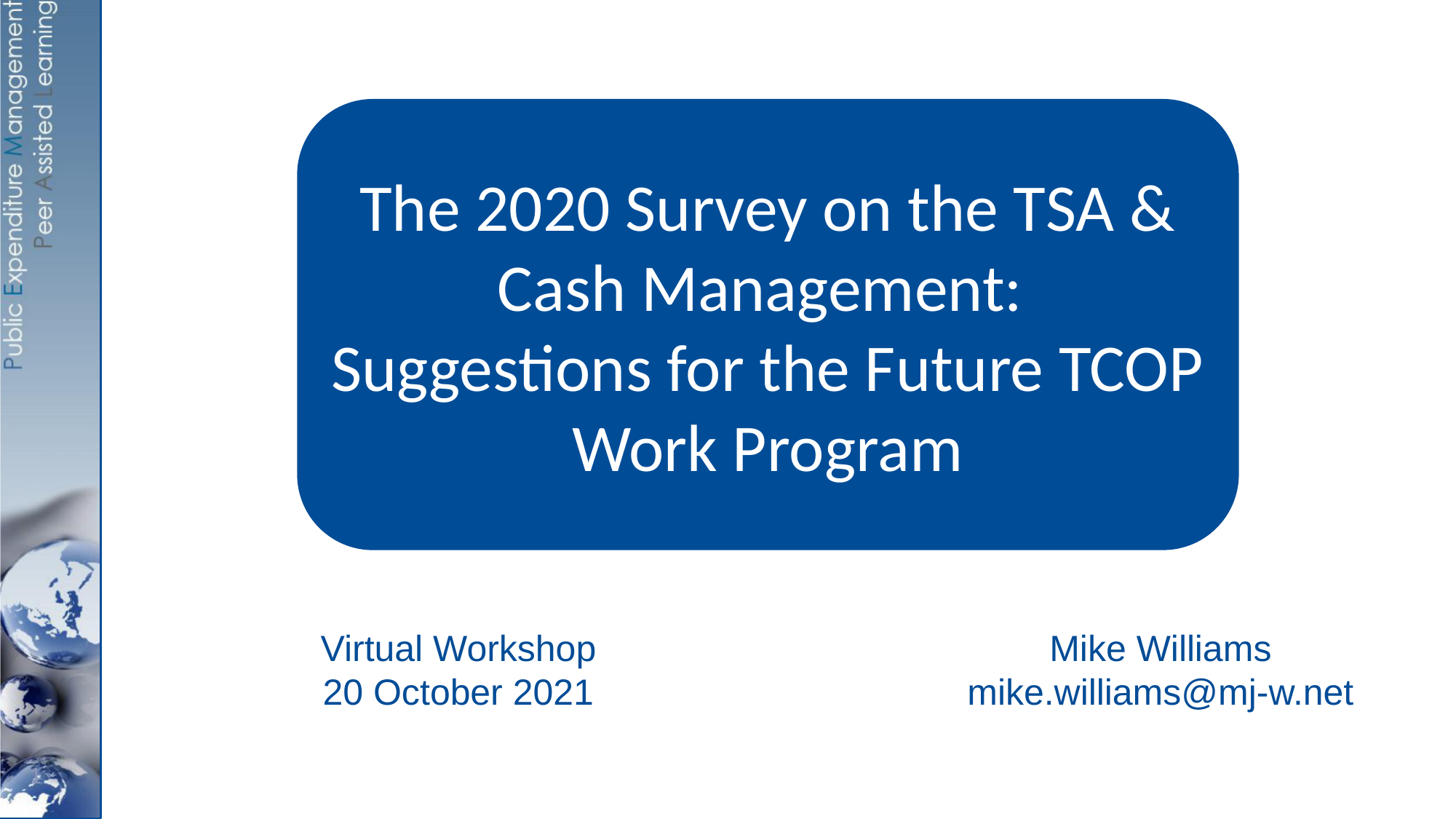

The 2020 Survey on the TSA & Cash Management:
Suggestions for the Future TCOP Work Program
Virtual Workshop
20 October 2021
Mike Williams
mike.williams@mj-w.net
1